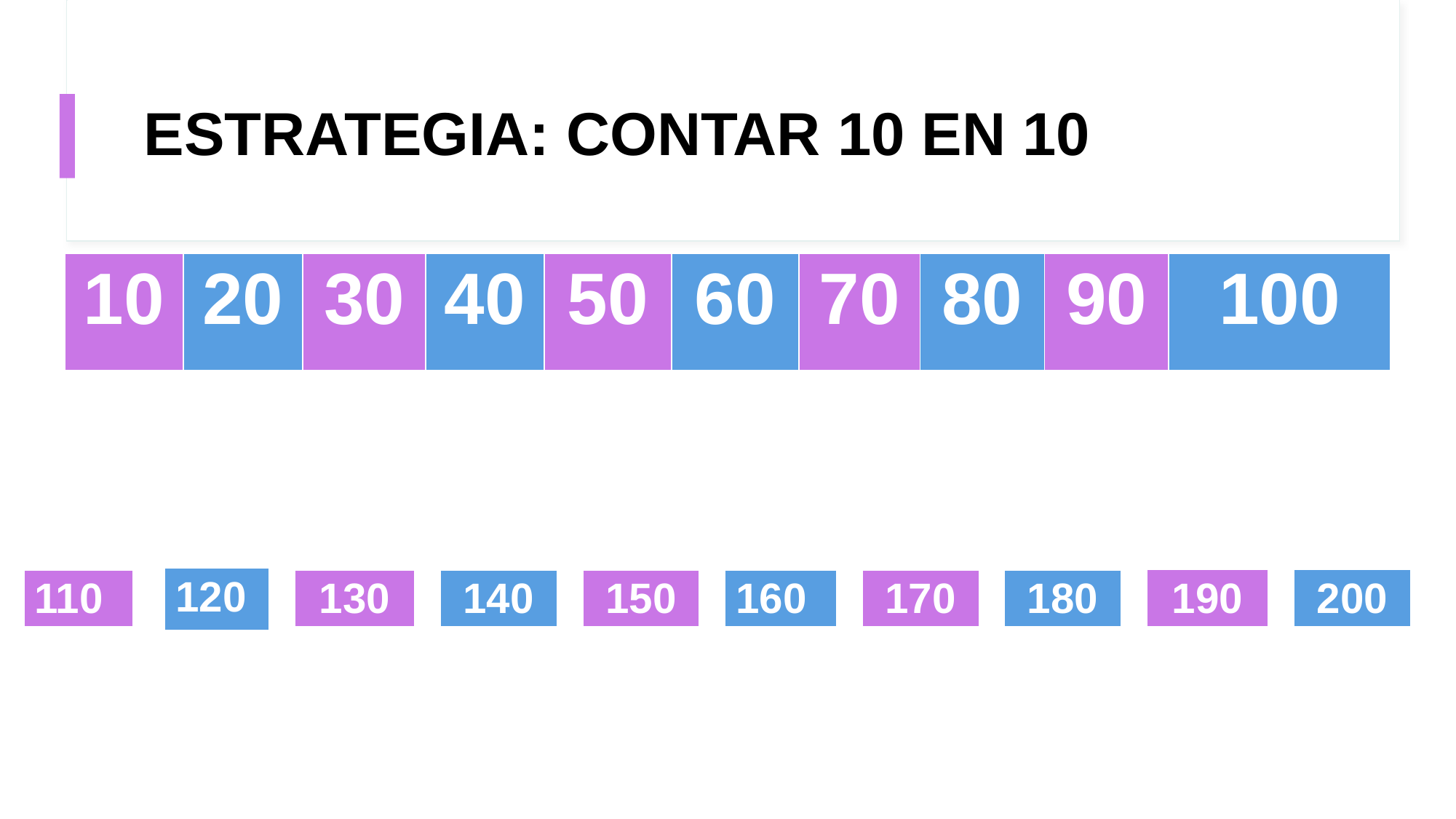

# ESTRATEGIA: CONTAR 10 EN 10
| 10 | 20 | 30 | 40 | 50 | 60 | 70 | 80 | 90 | 100 |
| --- | --- | --- | --- | --- | --- | --- | --- | --- | --- |
| 120 |
| --- |
| 190 |
| --- |
| 200 |
| --- |
| 110 |
| --- |
| 130 |
| --- |
| 140 |
| --- |
| 150 |
| --- |
| 160 |
| --- |
| 170 |
| --- |
| 180 |
| --- |